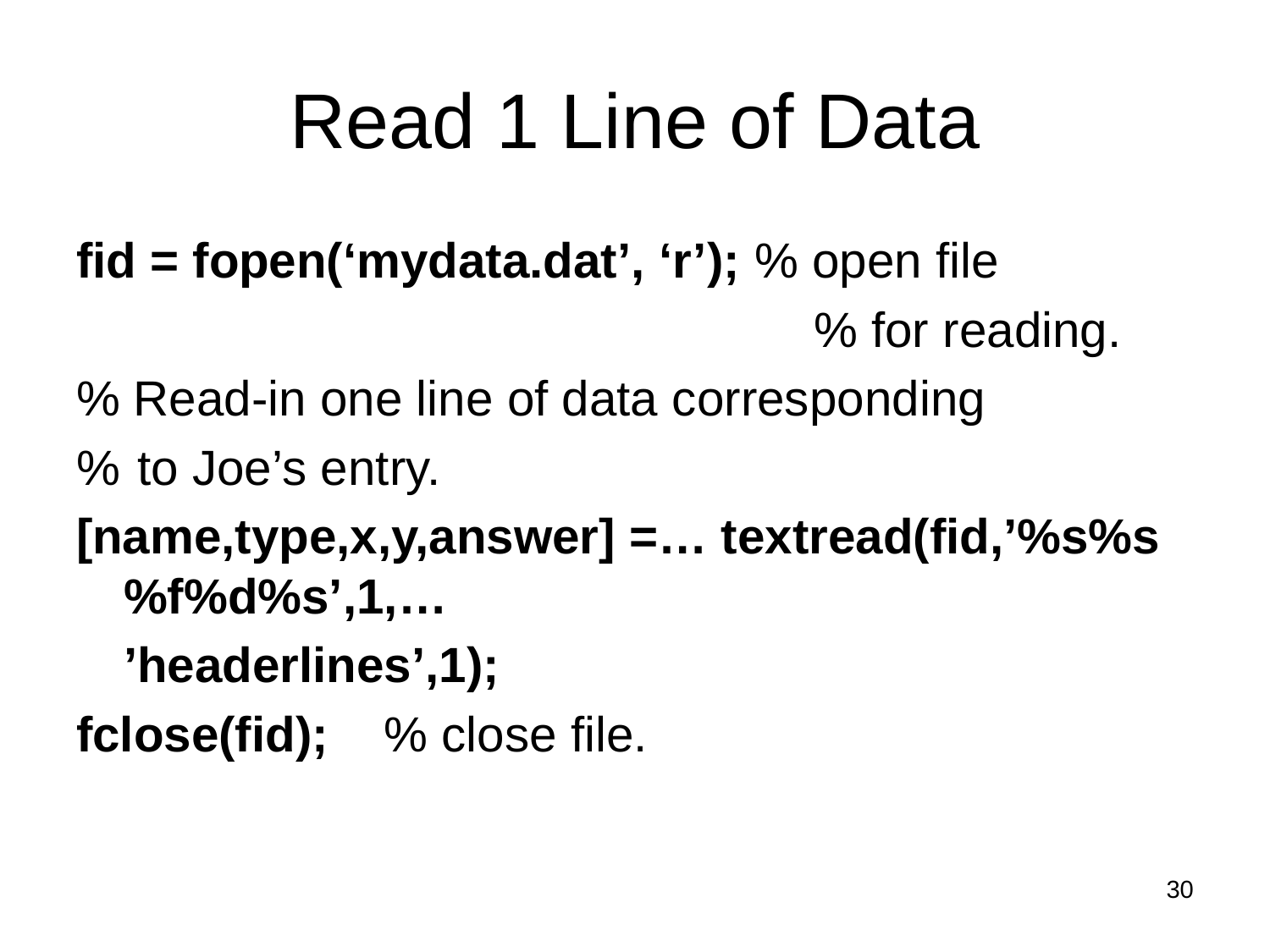

# Read 1 Line of Data
fid = fopen(‘mydata.dat’, ‘r’); % open file
      					    % for reading.
% Read-in one line of data corresponding
%	 to Joe’s entry.
[name,type,x,y,answer] =… textread(fid,’%s%s%f%d%s’,1,…
	’headerlines’,1);
fclose(fid);    % close file.

30